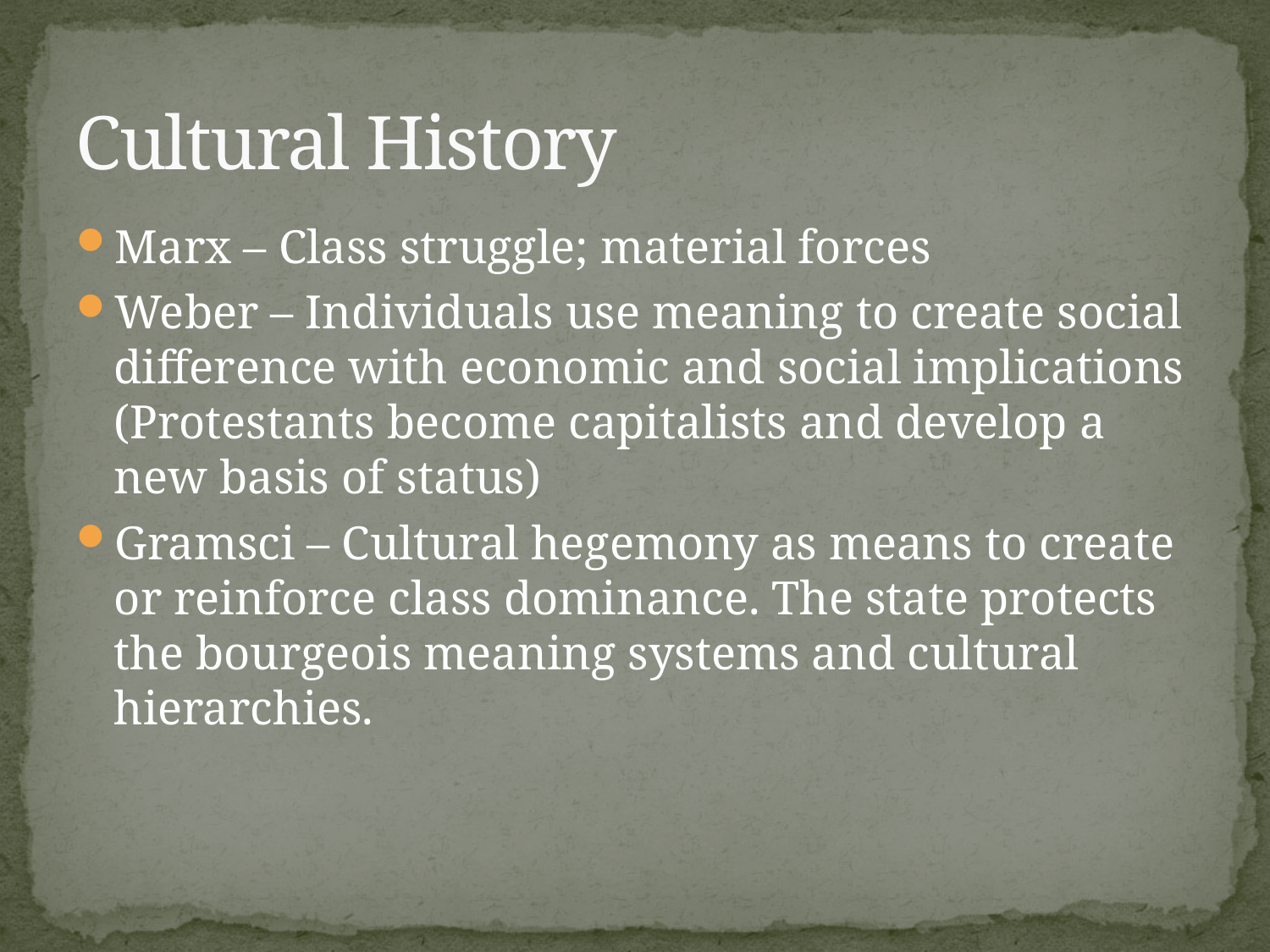

# Cultural History
Marx – Class struggle; material forces
Weber – Individuals use meaning to create social difference with economic and social implications (Protestants become capitalists and develop a new basis of status)
Gramsci – Cultural hegemony as means to create or reinforce class dominance. The state protects the bourgeois meaning systems and cultural hierarchies.